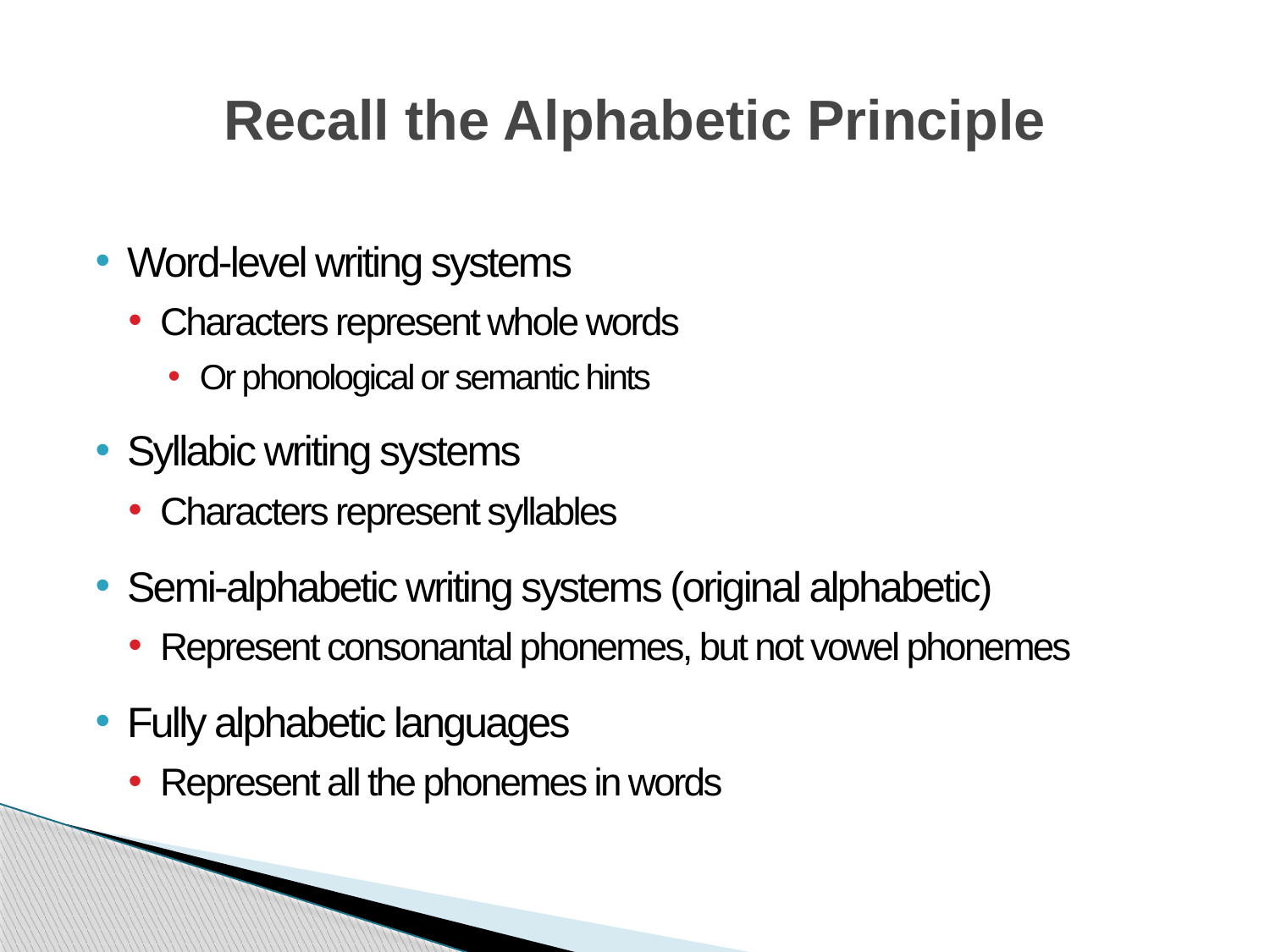

# Recall the Alphabetic Principle
Word-level writing systems
Characters represent whole words
Or phonological or semantic hints
Syllabic writing systems
Characters represent syllables
Semi-alphabetic writing systems (original alphabetic)
Represent consonantal phonemes, but not vowel phonemes
Fully alphabetic languages
Represent all the phonemes in words